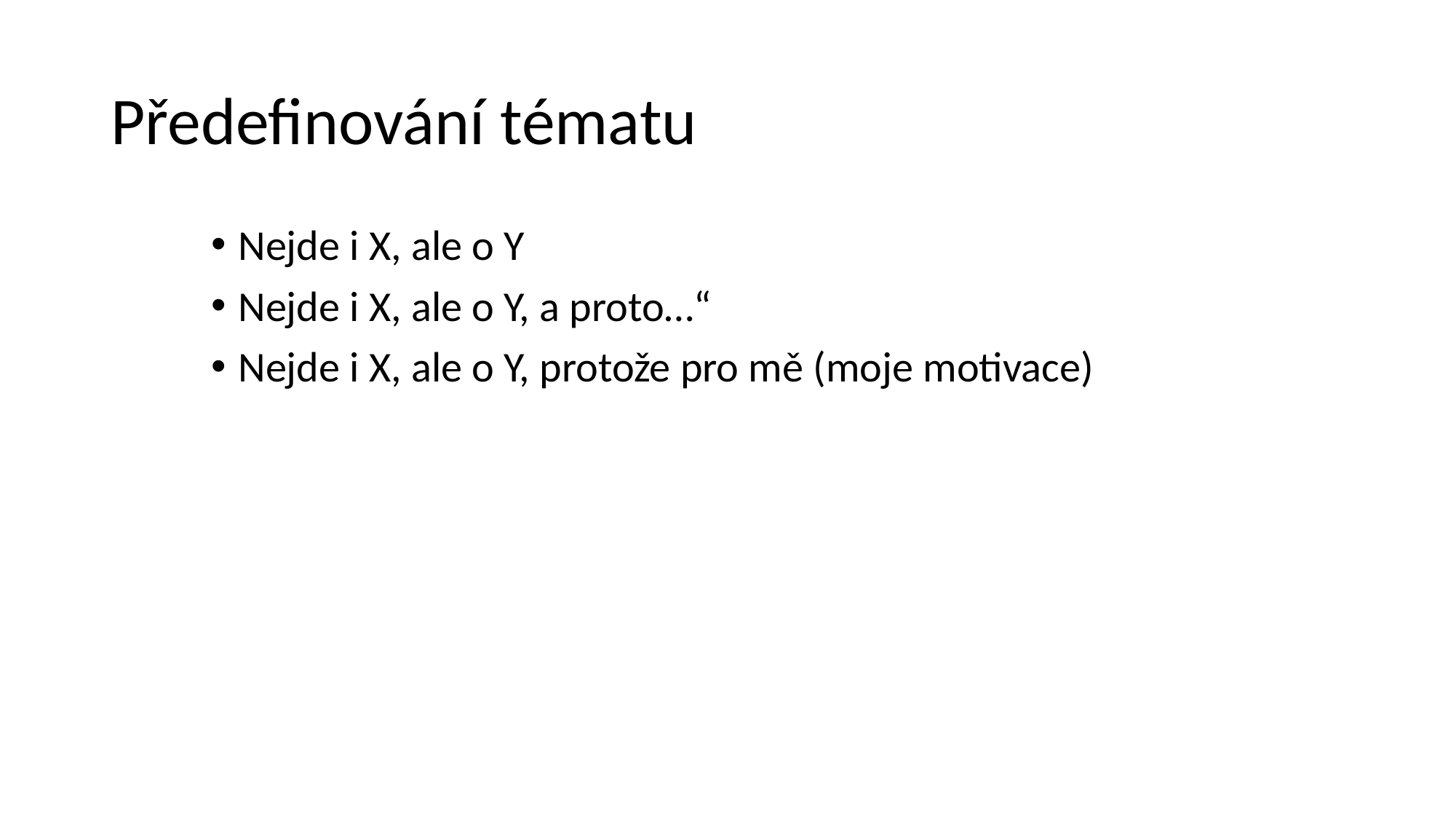

# Předefinování tématu
Nejde i X, ale o Y
Nejde i X, ale o Y, a proto…“
Nejde i X, ale o Y, protože pro mě (moje motivace)